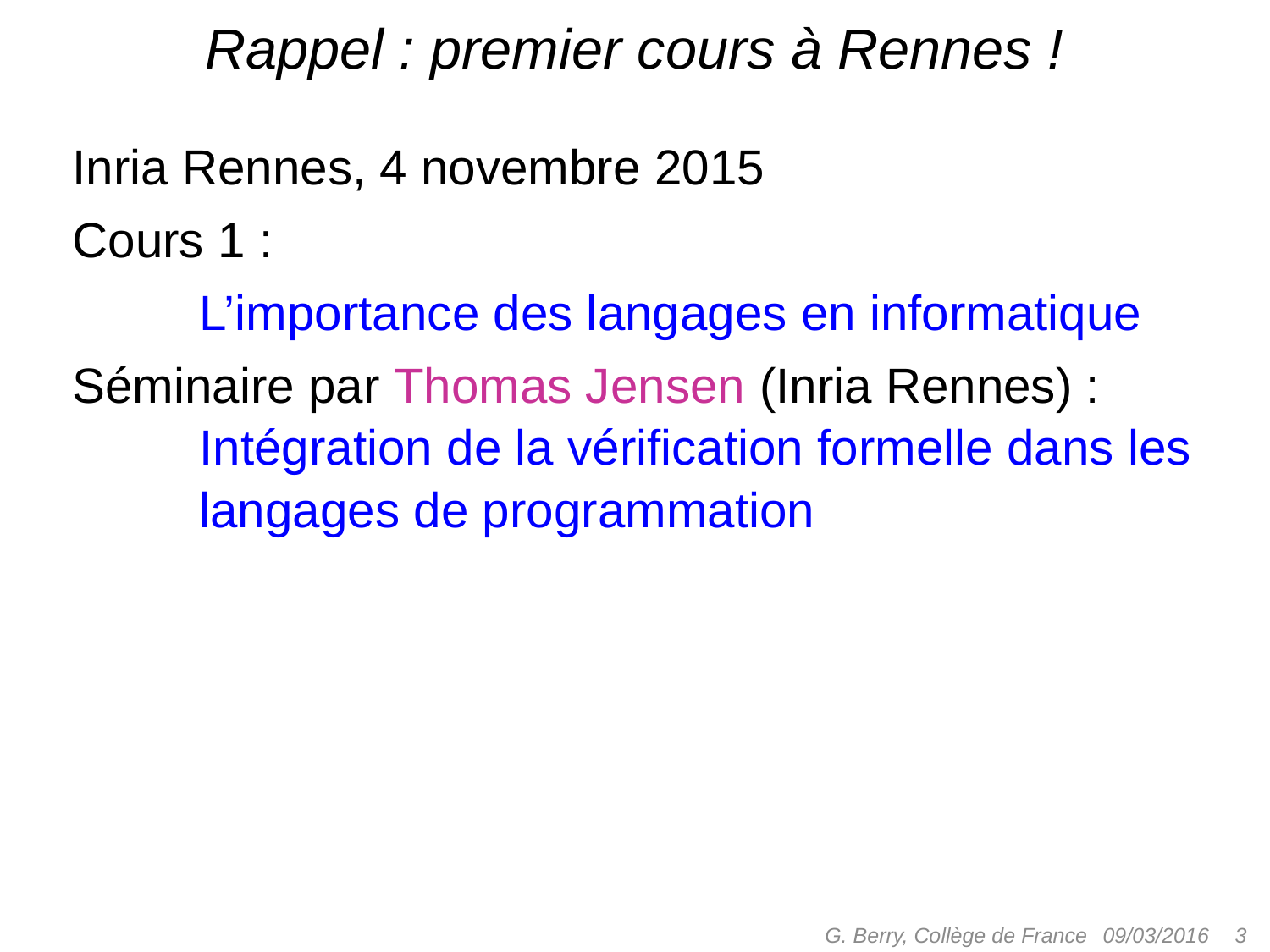

# Rappel : premier cours à Rennes !
Inria Rennes, 4 novembre 2015
Cours 1 :
	L’importance des langages en informatique
Séminaire par Thomas Jensen (Inria Rennes) :            	Intégration de la vérification formelle dans les 	langages de programmation
G. Berry, Collège de France
 3
09/03/2016